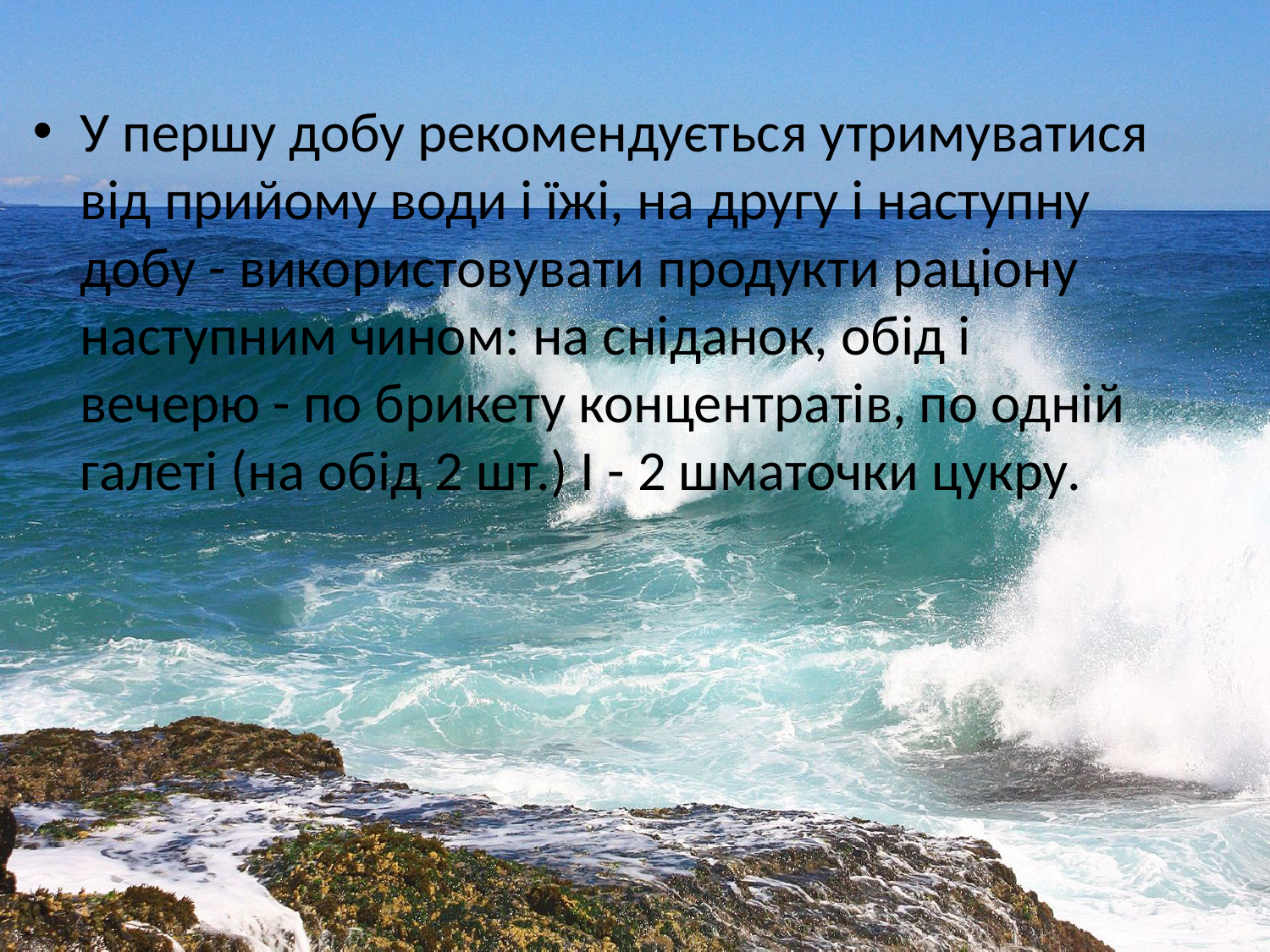

У першу добу рекомендується утримуватися від прийому води і їжі, на другу і наступну добу - використовувати продукти раціону наступним чином: на сніданок, обід і вечерю - по брикету концентратів, по одній галеті (на обід 2 шт.) І - 2 шматочки цукру.